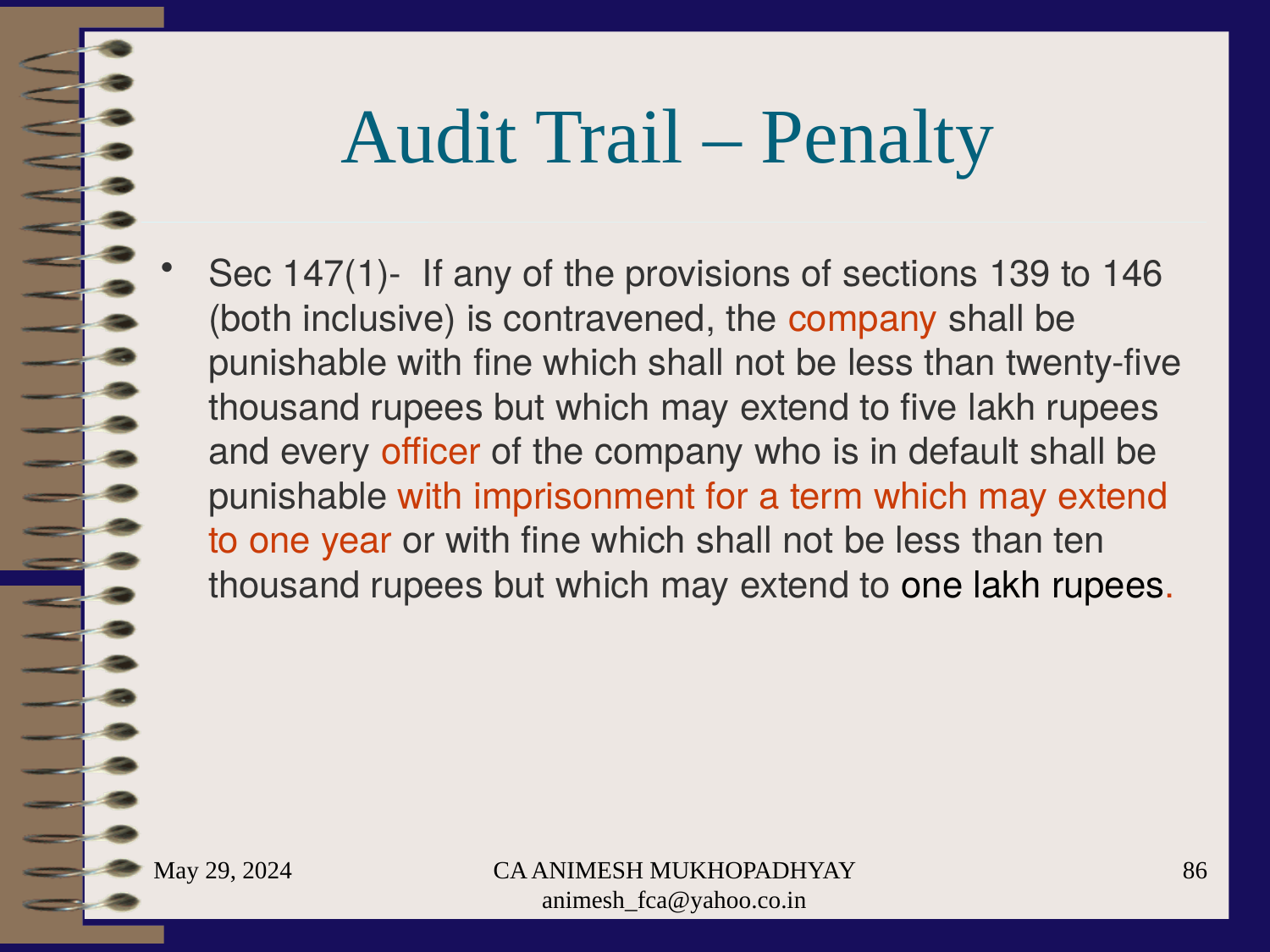

# Audit Trail – Penalty
Sec 147(1)-  If any of the provisions of sections 139 to 146 (both inclusive) is contravened, the company shall be punishable with fine which shall not be less than twenty-five thousand rupees but which may extend to five lakh rupees and every officer of the company who is in default shall be punishable with imprisonment for a term which may extend to one year or with fine which shall not be less than ten thousand rupees but which may extend to one lakh rupees.

May 29, 2024
CA ANIMESH MUKHOPADHYAY   animesh_fca@yahoo.co.in
86